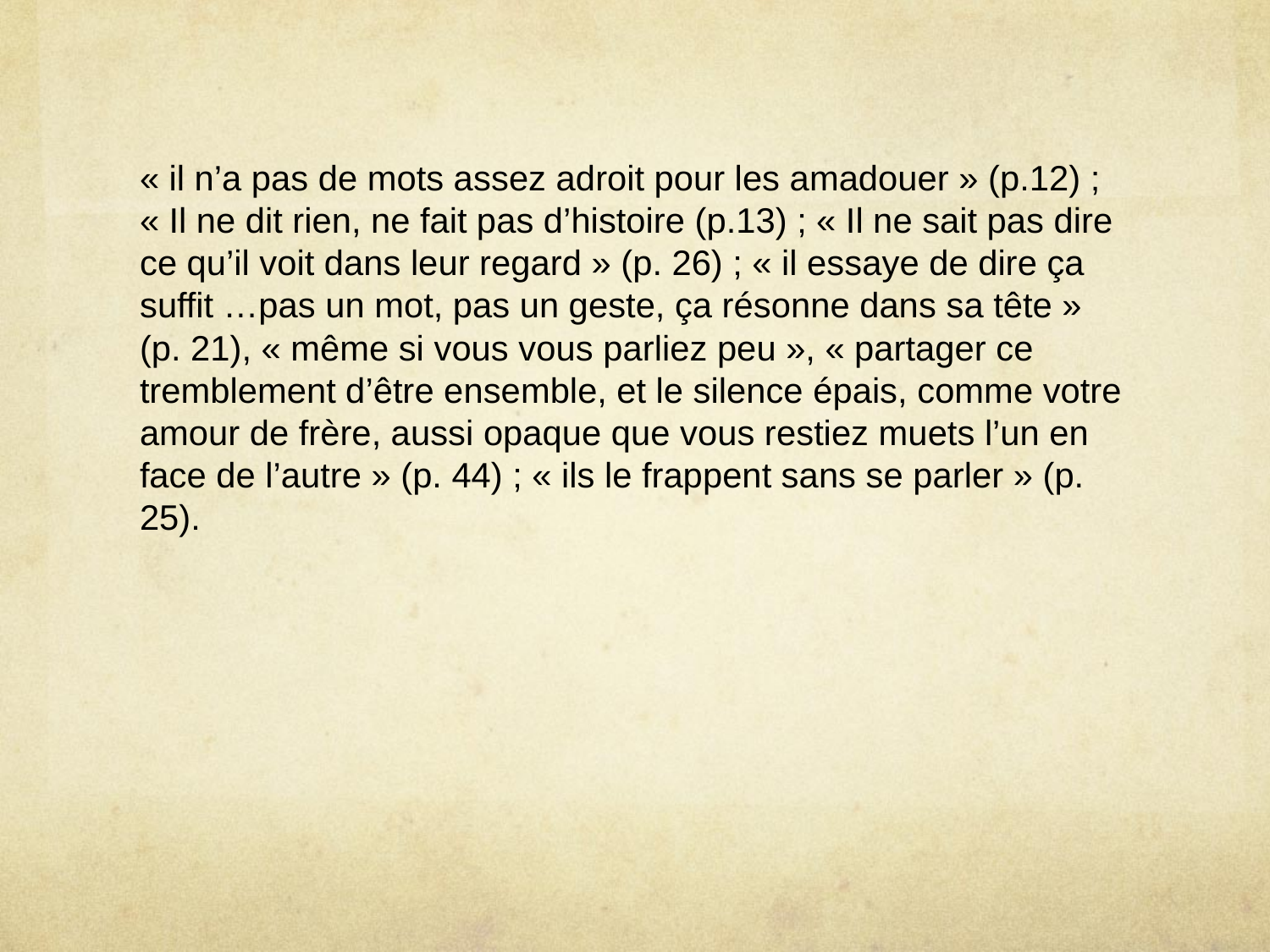

« il n’a pas de mots assez adroit pour les amadouer » (p.12) ; « Il ne dit rien, ne fait pas d’histoire (p.13) ; « Il ne sait pas dire ce qu’il voit dans leur regard » (p. 26) ; « il essaye de dire ça suffit …pas un mot, pas un geste, ça résonne dans sa tête » (p. 21), « même si vous vous parliez peu », « partager ce tremblement d’être ensemble, et le silence épais, comme votre amour de frère, aussi opaque que vous restiez muets l’un en face de l’autre » (p. 44) ; « ils le frappent sans se parler » (p. 25).